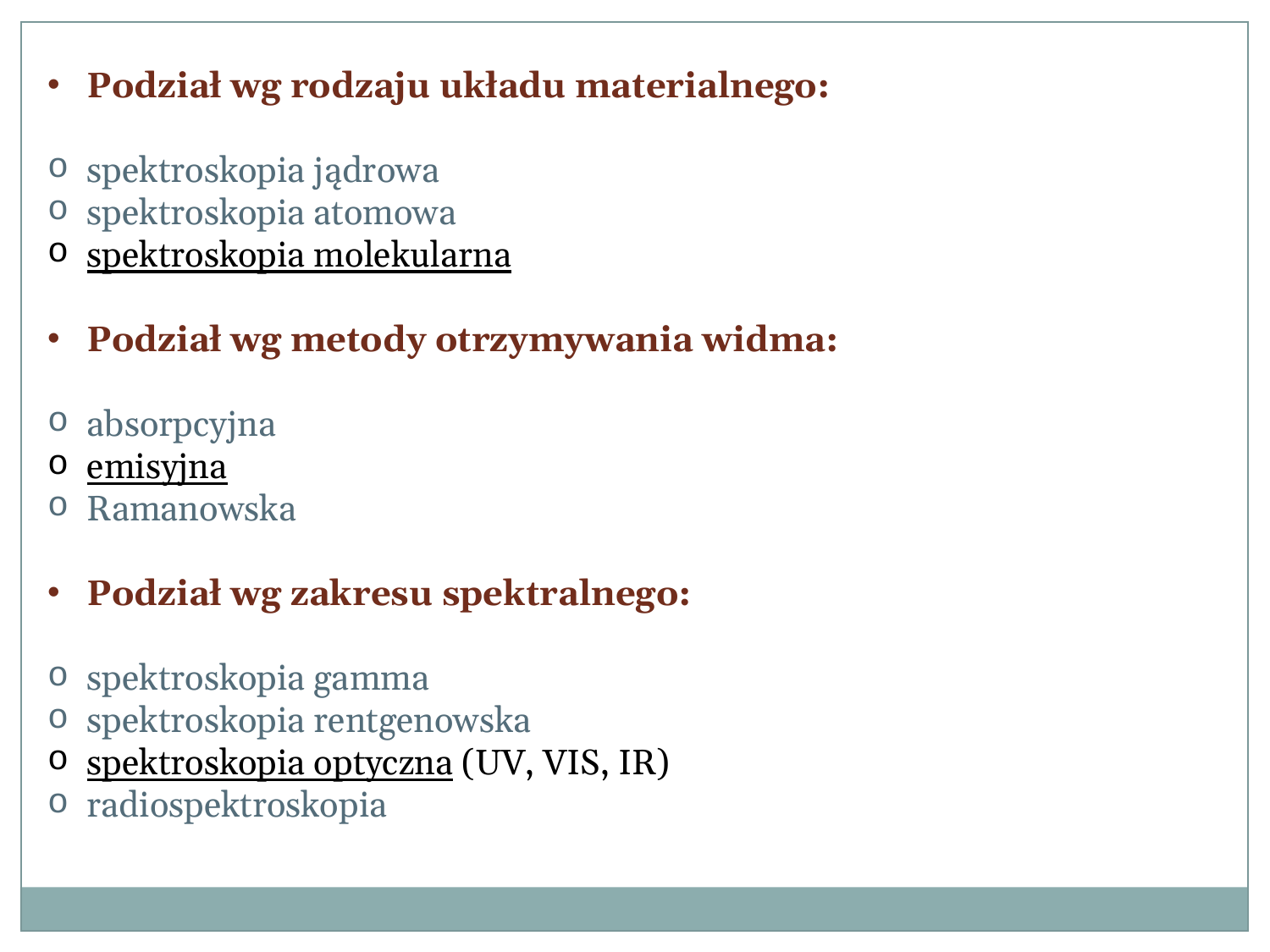

Podział wg rodzaju układu materialnego:

spektroskopia jądrowa
spektroskopia atomowa
spektroskopia molekularna

Podział wg metody otrzymywania widma:

absorpcyjna
emisyjna
Ramanowska

Podział wg zakresu spektralnego:

spektroskopia gamma
spektroskopia rentgenowska
spektroskopia optyczna (UV, VIS, IR)
radiospektroskopia